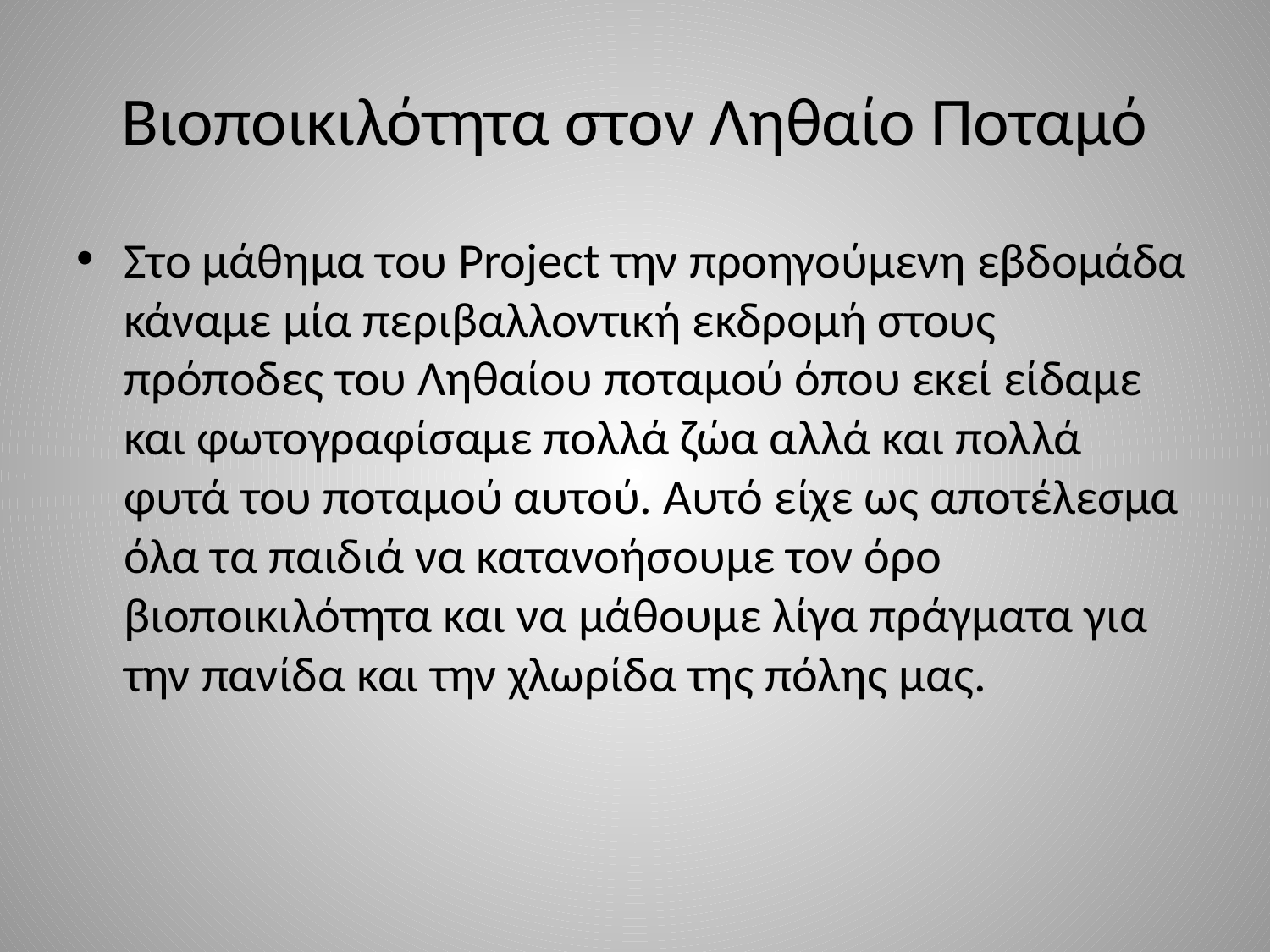

# Βιοποικιλότητα στον Ληθαίο Ποταμό
Στο μάθημα του Project την προηγούμενη εβδομάδα κάναμε μία περιβαλλοντική εκδρομή στους πρόποδες του Ληθαίου ποταμού όπου εκεί είδαμε και φωτογραφίσαμε πολλά ζώα αλλά και πολλά φυτά του ποταμού αυτού. Αυτό είχε ως αποτέλεσμα όλα τα παιδιά να κατανοήσουμε τον όρο βιοποικιλότητα και να μάθουμε λίγα πράγματα για την πανίδα και την χλωρίδα της πόλης μας.